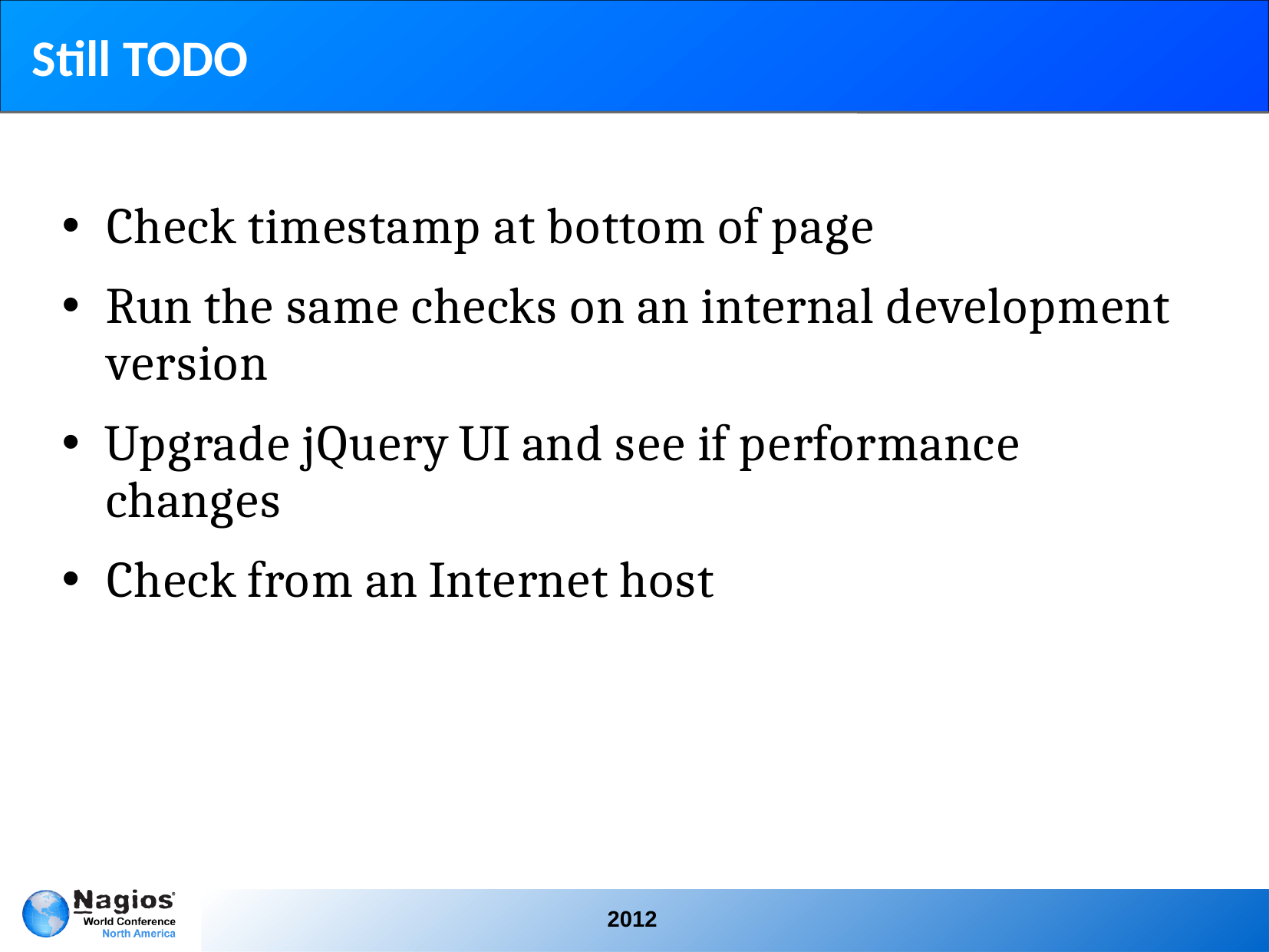

# Still TODO
Check timestamp at bottom of page
Run the same checks on an internal development version
Upgrade jQuery UI and see if performance changes
Check from an Internet host
2012